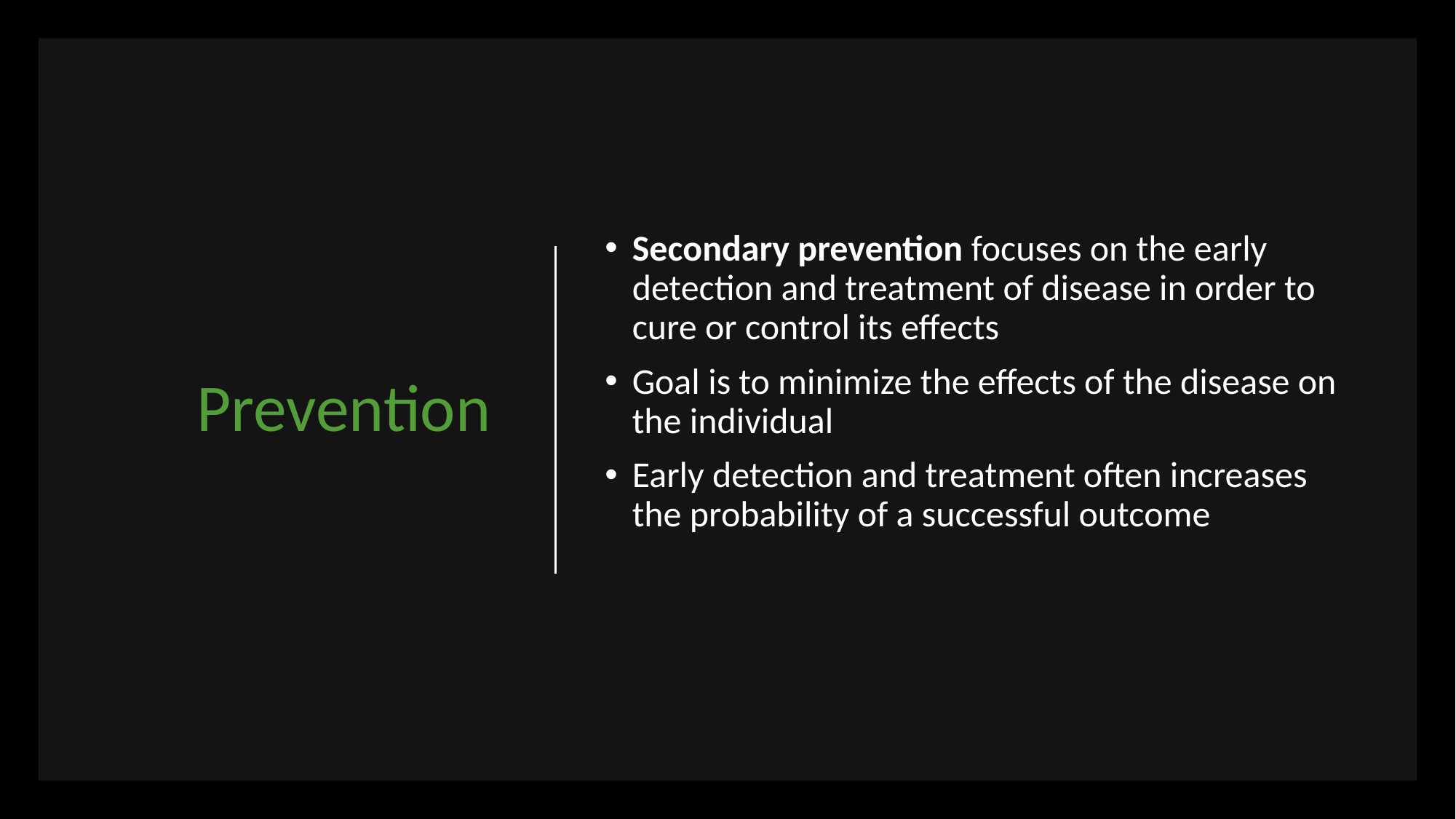

# Prevention
Secondary prevention focuses on the early detection and treatment of disease in order to cure or control its effects
Goal is to minimize the effects of the disease on the individual
Early detection and treatment often increases the probability of a successful outcome